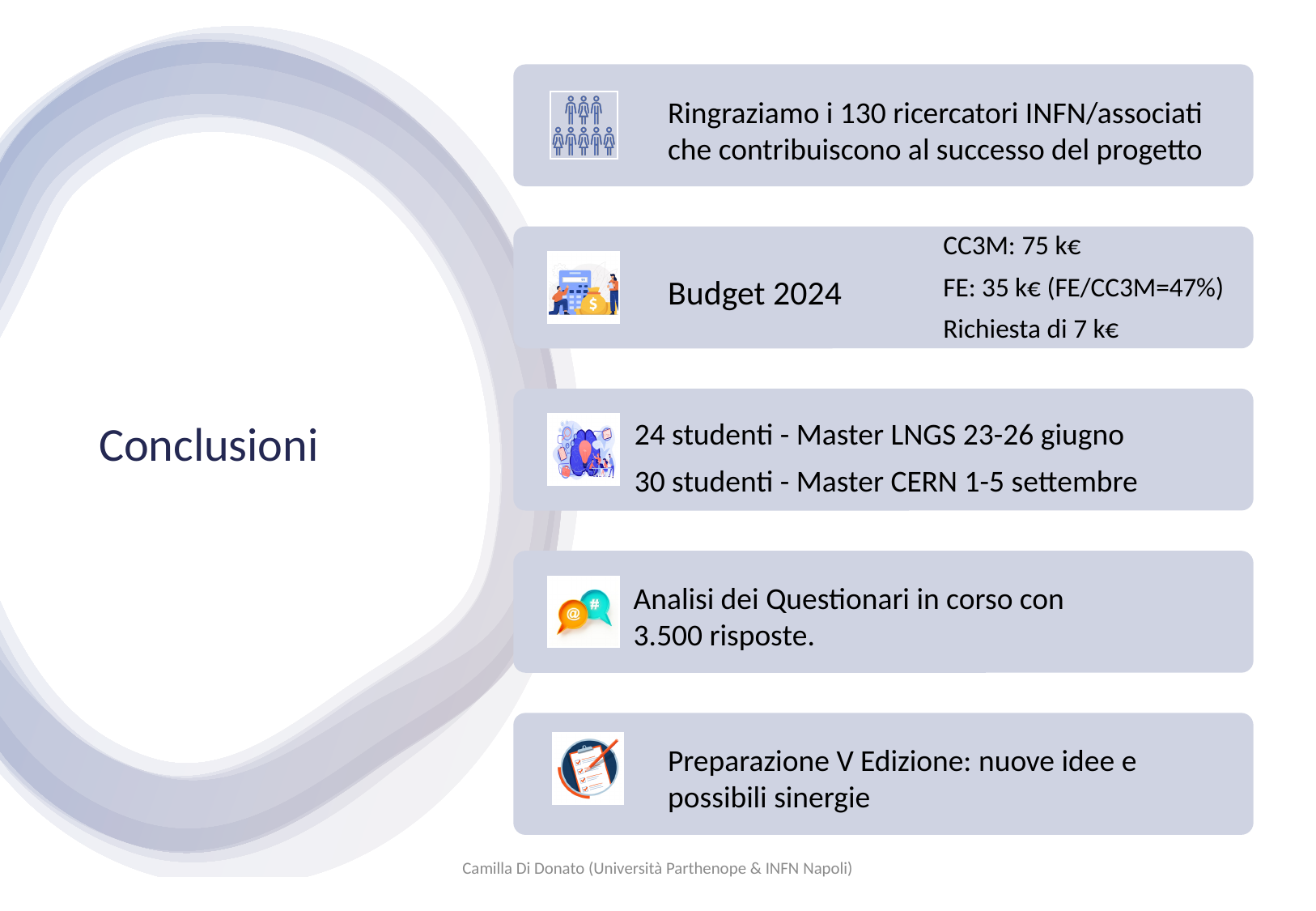

Ringraziamo i 130 ricercatori INFN/associati che contribuiscono al successo del progetto
Budget 2024
CC3M: 75 k€
FE: 35 k€ (FE/CC3M=47%)
Richiesta di 7 k€
24 studenti - Master LNGS 23-26 giugno
30 studenti - Master CERN 1-5 settembre

Analisi dei Questionari in corso con 3.500 risposte.

Preparazione V Edizione: nuove idee e possibili sinergie
# Conclusioni
Camilla Di Donato (Università Parthenope & INFN Napoli)